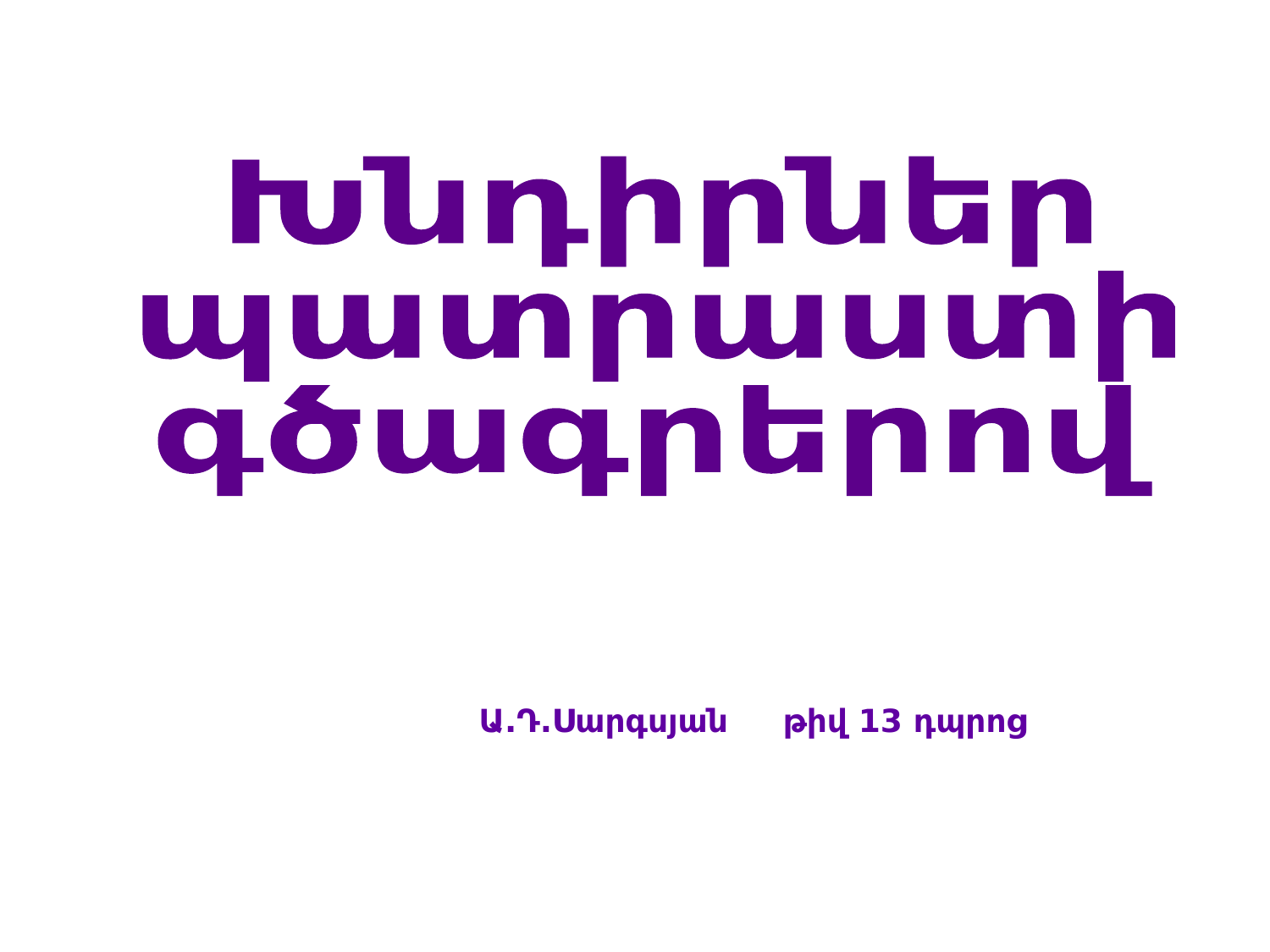

Խնդիրներ
պատրաստի
գծագրերով
Ա.Դ.Սարգսյան     թիվ 13 դպրոց